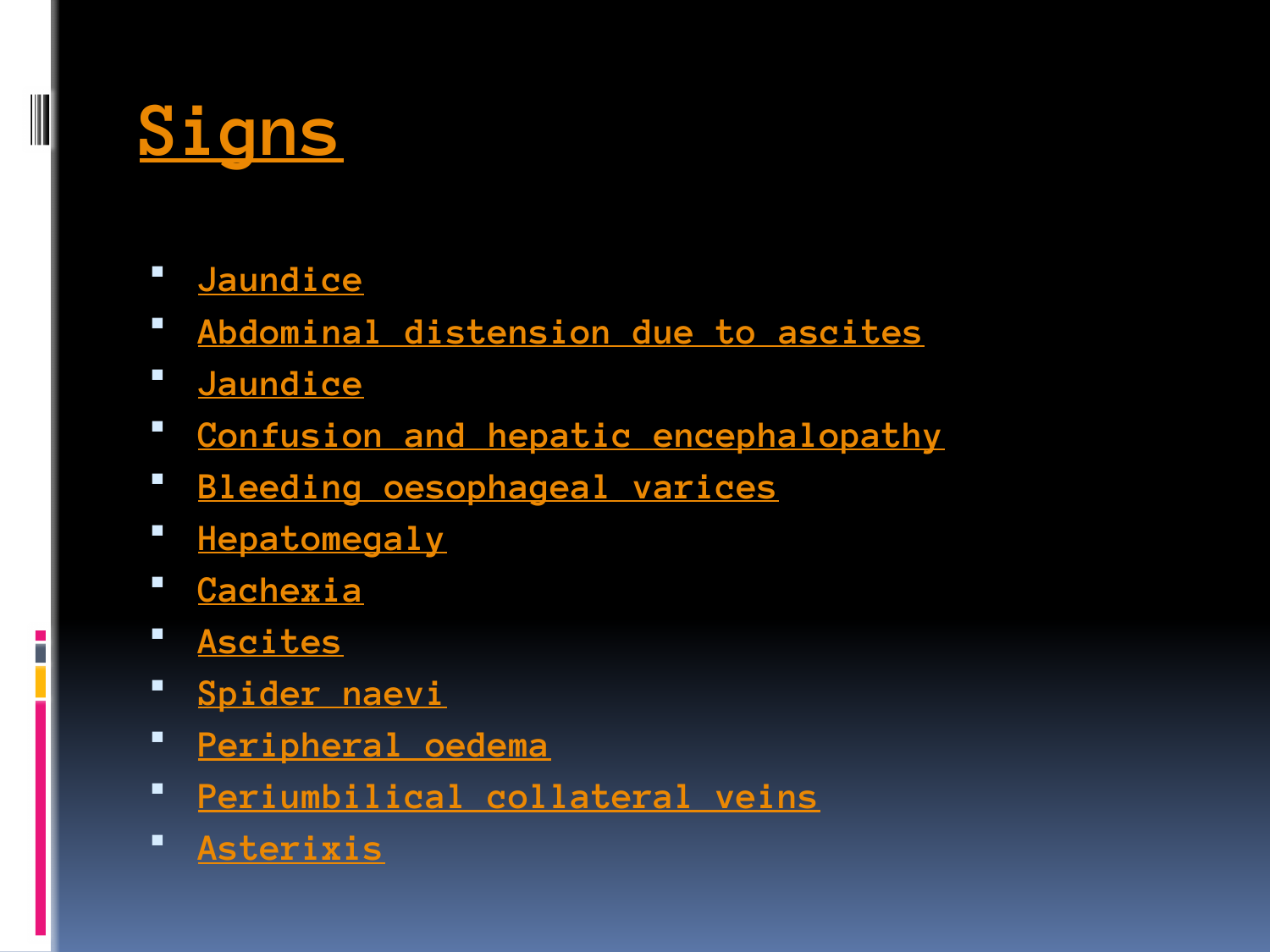

# Signs
Jaundice
Abdominal distension due to ascites
Jaundice
Confusion and hepatic encephalopathy
Bleeding oesophageal varices
Hepatomegaly
Cachexia
Ascites
Spider naevi
Peripheral oedema
Periumbilical collateral veins
Asterixis